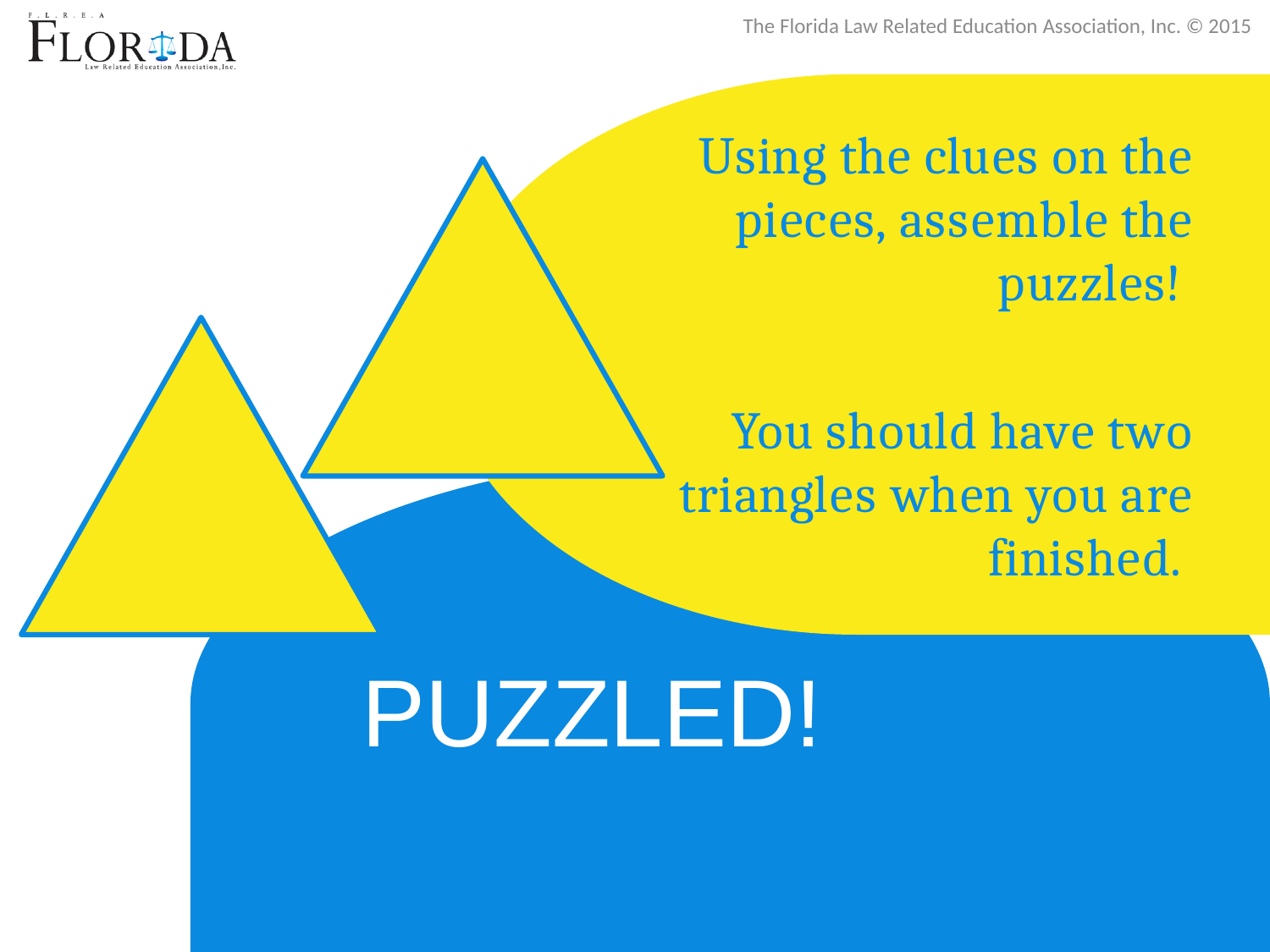

Using the clues on the pieces, assemble the puzzles!

You should have two triangles when you are finished.
# PUZZLED!